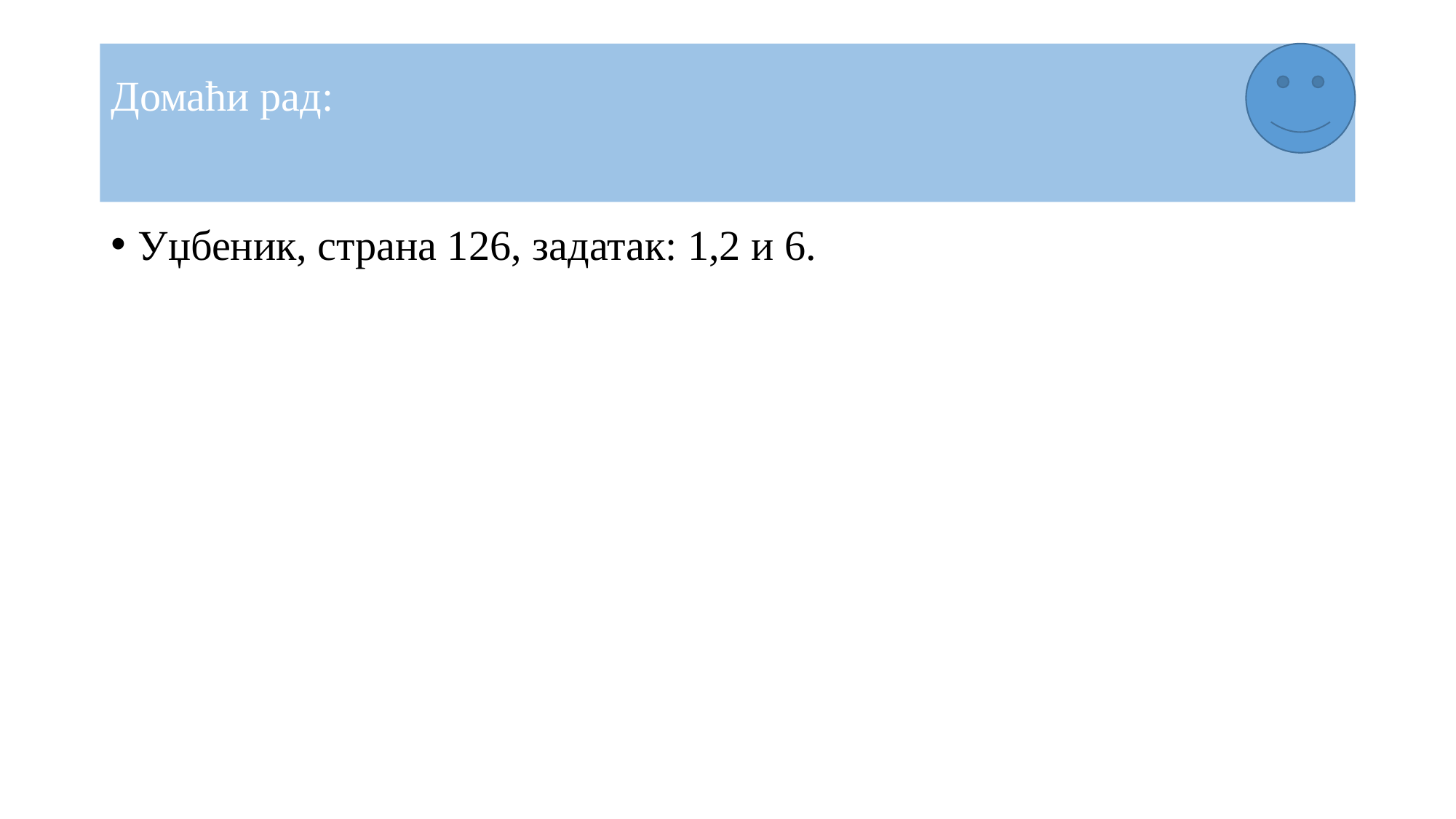

# Домаћи рад:

Уџбеник, страна 126, задатак: 1,2 и 6.